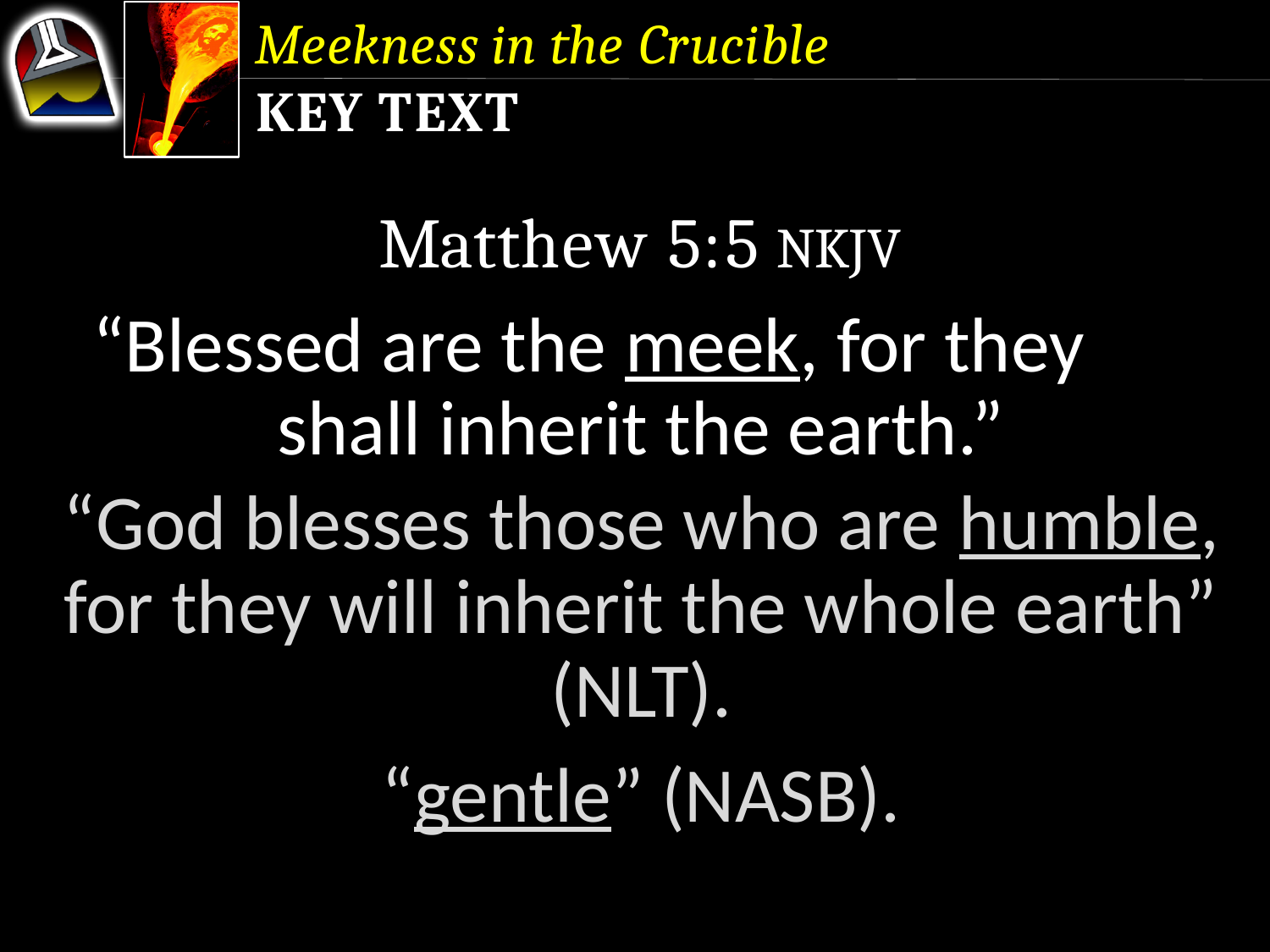

Meekness in the Crucible
Key Text
Matthew 5:5 NKJV
“Blessed are the meek, for they       shall inherit the earth.”
“God blesses those who are humble, for they will inherit the whole earth” (NLT).
“gentle” (NASB).